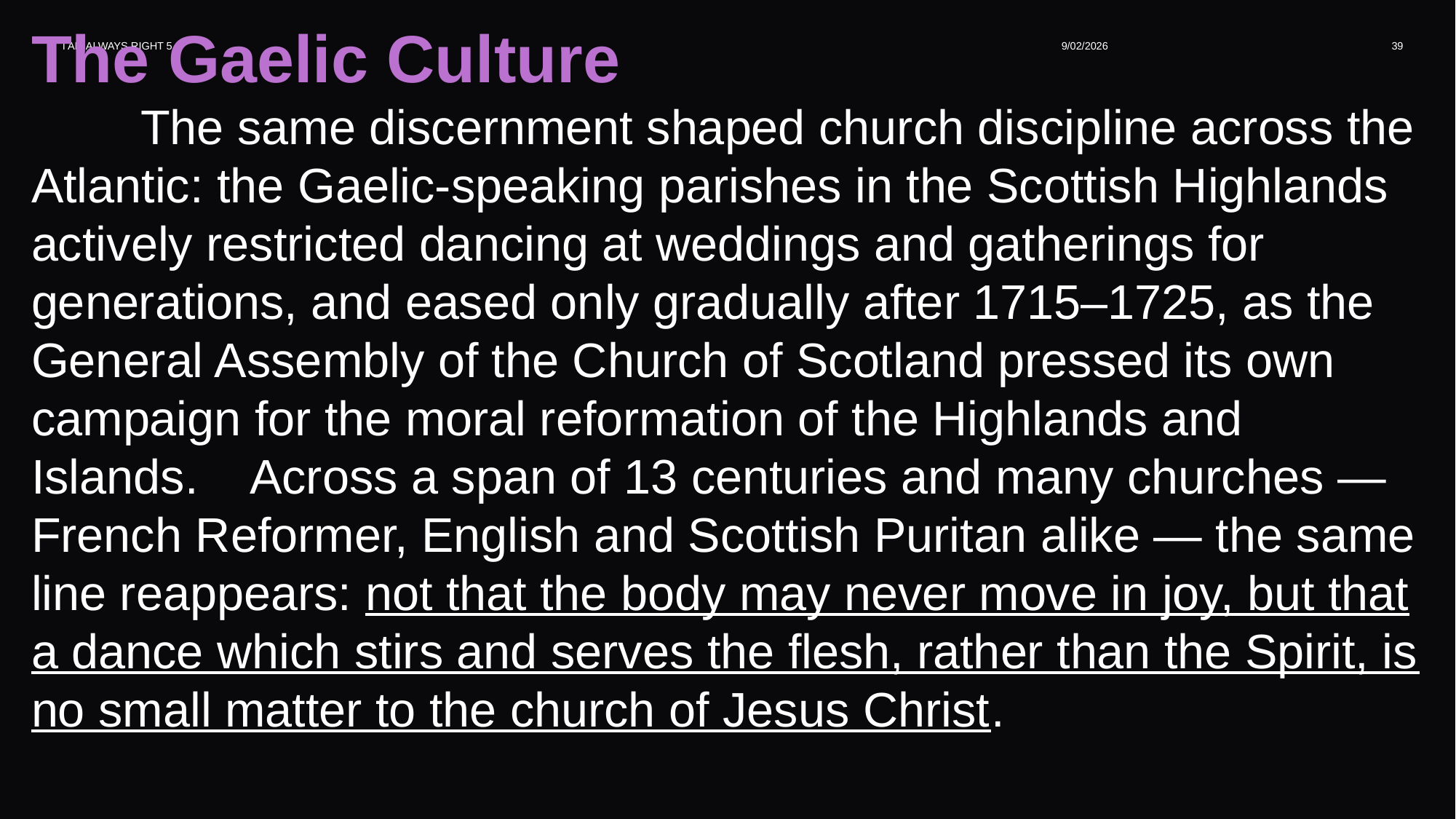

The Gaelic Culture
	The same discernment shaped church discipline across the Atlantic: the Gaelic-speaking parishes in the Scottish Highlands actively restricted dancing at weddings and gatherings for generations, and eased only gradually after 1715–1725, as the General Assembly of the Church of Scotland pressed its own campaign for the moral reformation of the Highlands and Islands. 	Across a span of 13 centuries and many churches — French Reformer, English and Scottish Puritan alike — the same line reappears: not that the body may never move in joy, but that a dance which stirs and serves the flesh, rather than the Spirit, is no small matter to the church of Jesus Christ.
I am Always Right 5
9/02/2026
39